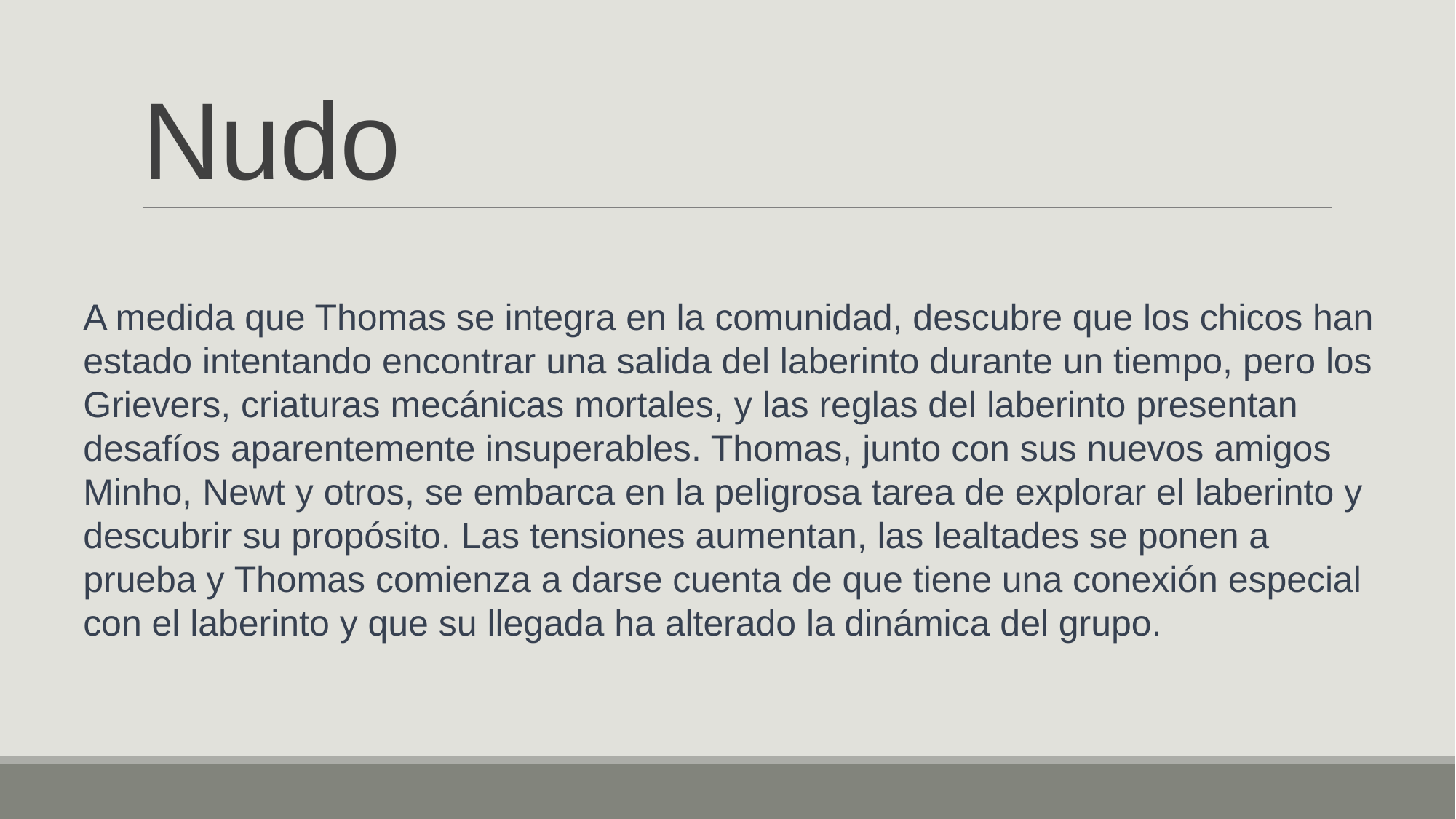

# Nudo
A medida que Thomas se integra en la comunidad, descubre que los chicos han estado intentando encontrar una salida del laberinto durante un tiempo, pero los Grievers, criaturas mecánicas mortales, y las reglas del laberinto presentan desafíos aparentemente insuperables. Thomas, junto con sus nuevos amigos Minho, Newt y otros, se embarca en la peligrosa tarea de explorar el laberinto y descubrir su propósito. Las tensiones aumentan, las lealtades se ponen a prueba y Thomas comienza a darse cuenta de que tiene una conexión especial con el laberinto y que su llegada ha alterado la dinámica del grupo.